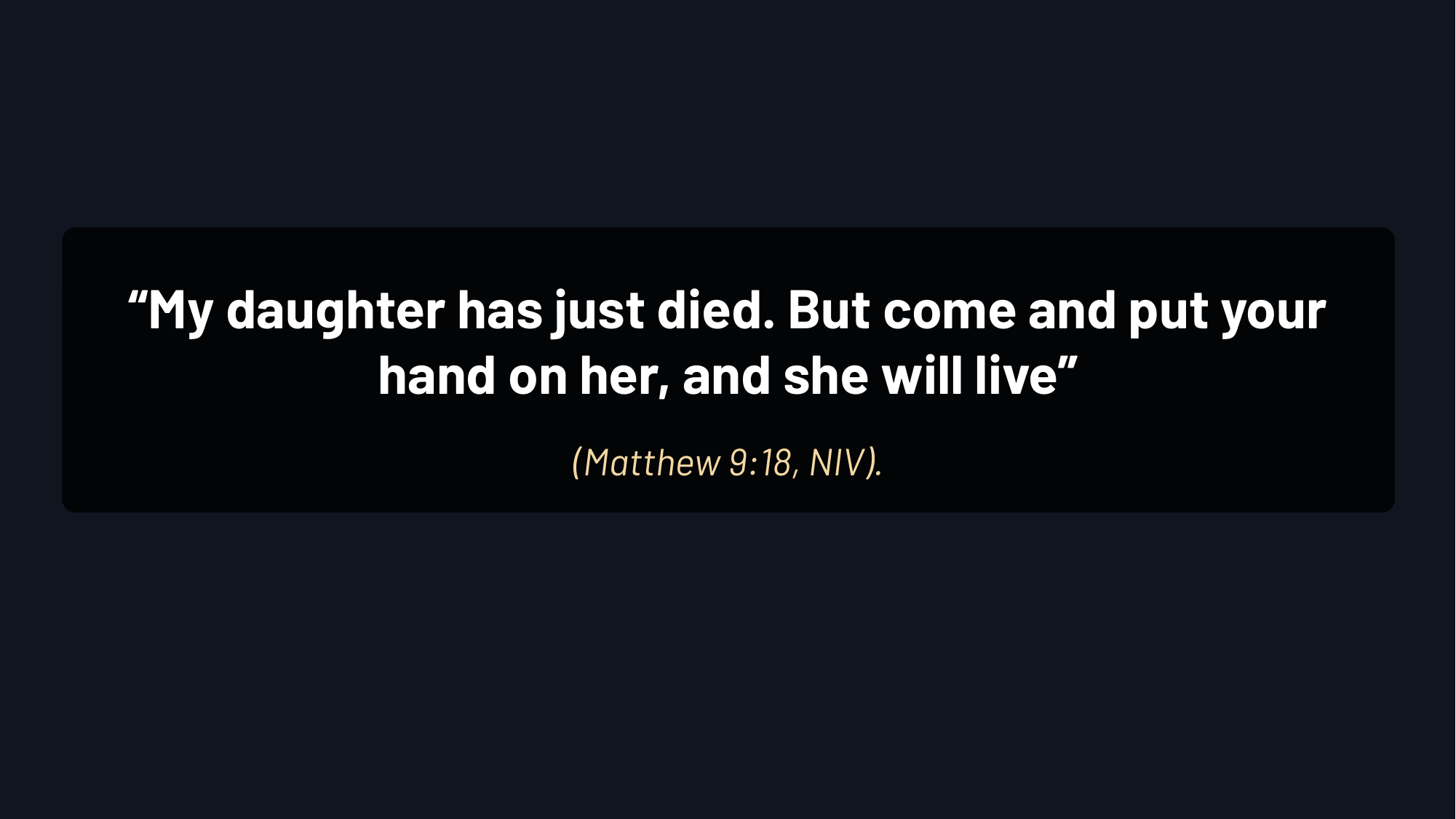

“My daughter has just died. But come and put your hand on her, and she will live”
(Matthew 9:18, NIV).